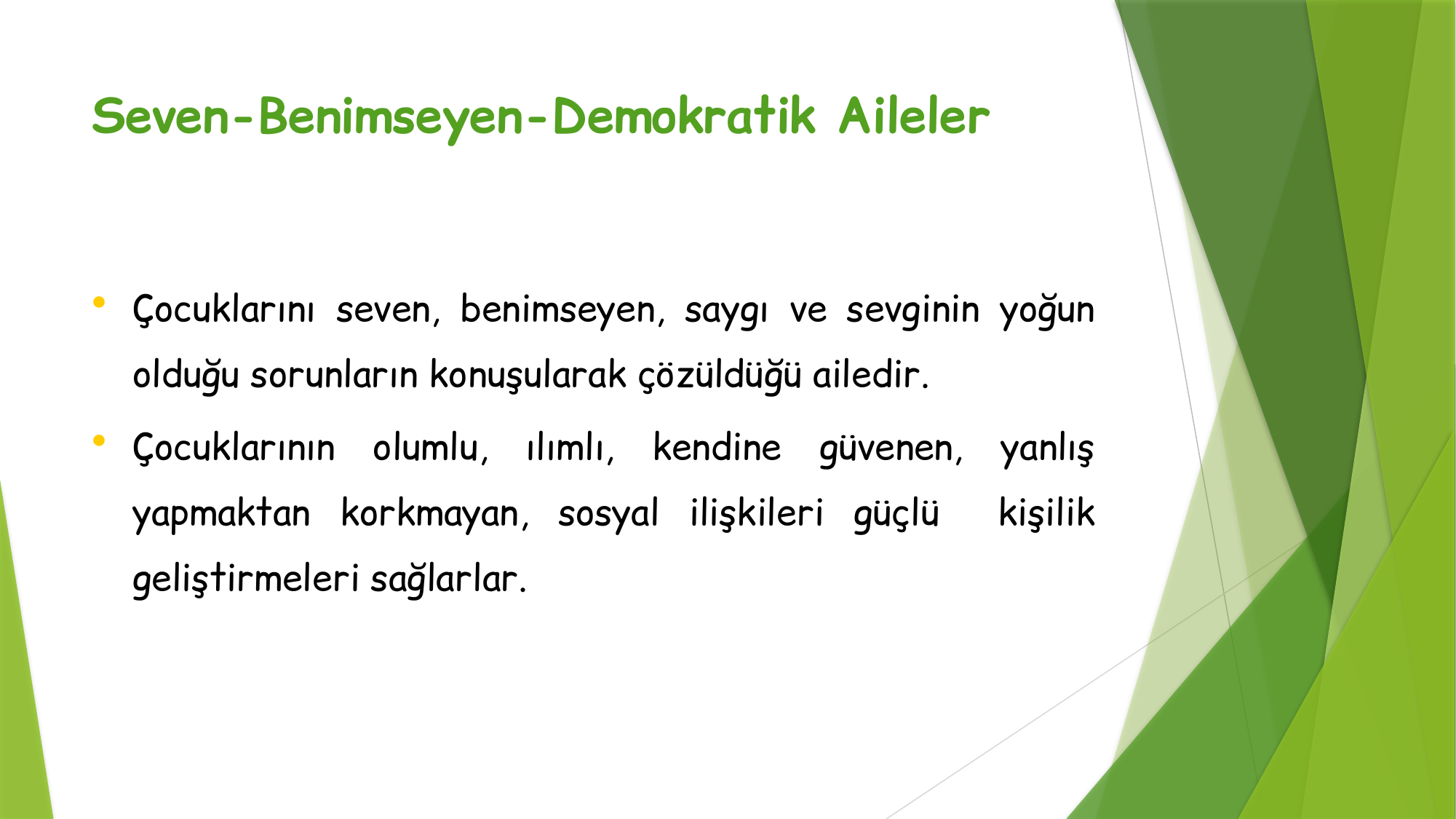

# Seven-Benimseyen-Demokratik Aileler
Çocuklarını seven, benimseyen, saygı ve sevginin yoğun olduğu sorunların konuşularak çözüldüğü ailedir.
Çocuklarının olumlu, ılımlı, kendine güvenen, yanlış yapmaktan korkmayan, sosyal ilişkileri güçlü  kişilik geliştirmeleri sağlarlar.